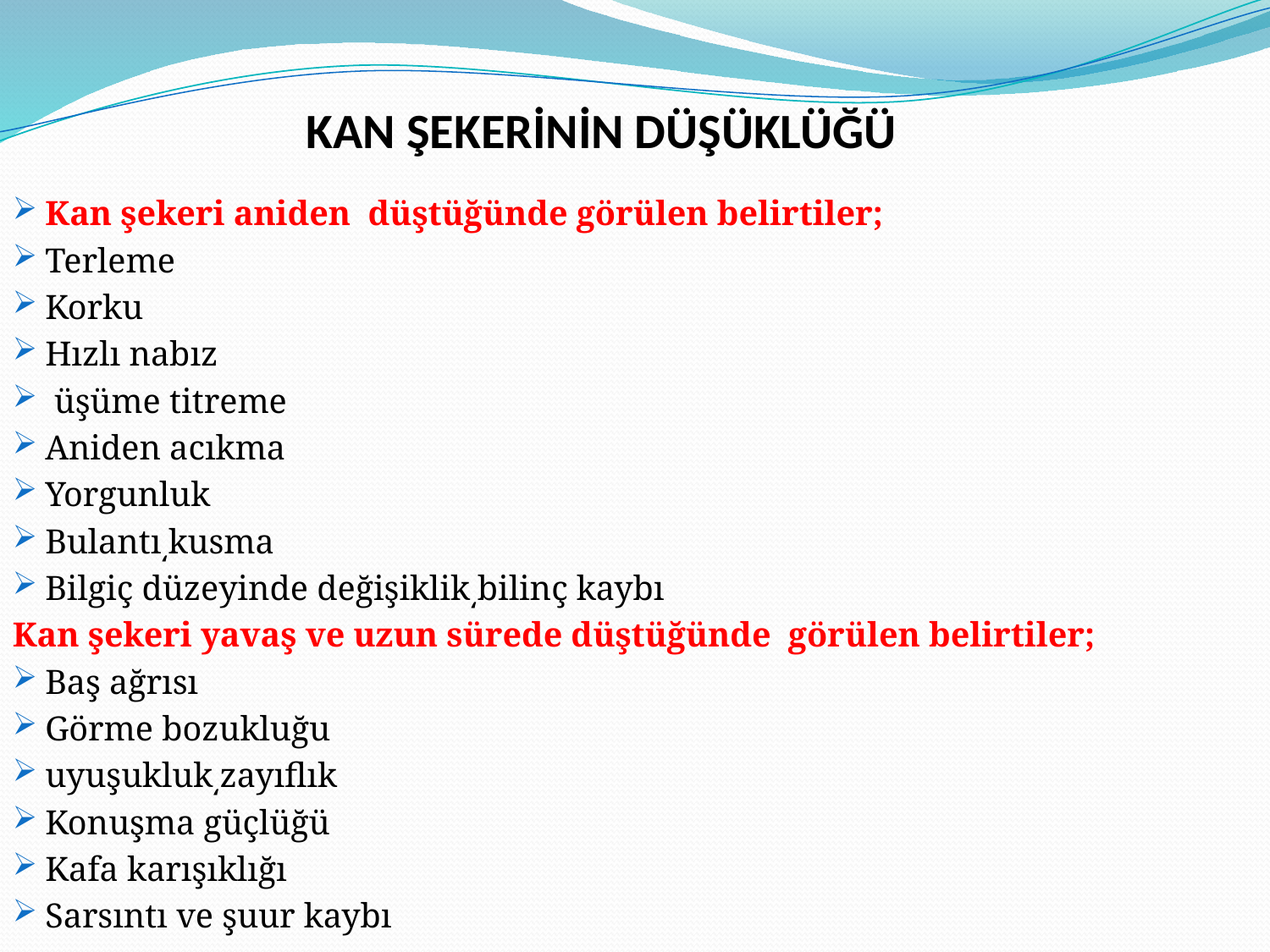

KAN ŞEKERİNİN DÜŞÜKLÜĞÜ
Kan şekeri aniden  düştüğünde görülen belirtiler;
Terleme
Korku
Hızlı nabız
 üşüme titreme
Aniden acıkma
Yorgunluk
Bulantı͵kusma
Bilgiç düzeyinde değişiklik͵bilinç kaybı
Kan şekeri yavaş ve uzun sürede düştüğünde  görülen belirtiler;
Baş ağrısı
Görme bozukluğu
uyuşukluk͵zayıflık
Konuşma güçlüğü
Kafa karışıklığı
Sarsıntı ve şuur kaybı